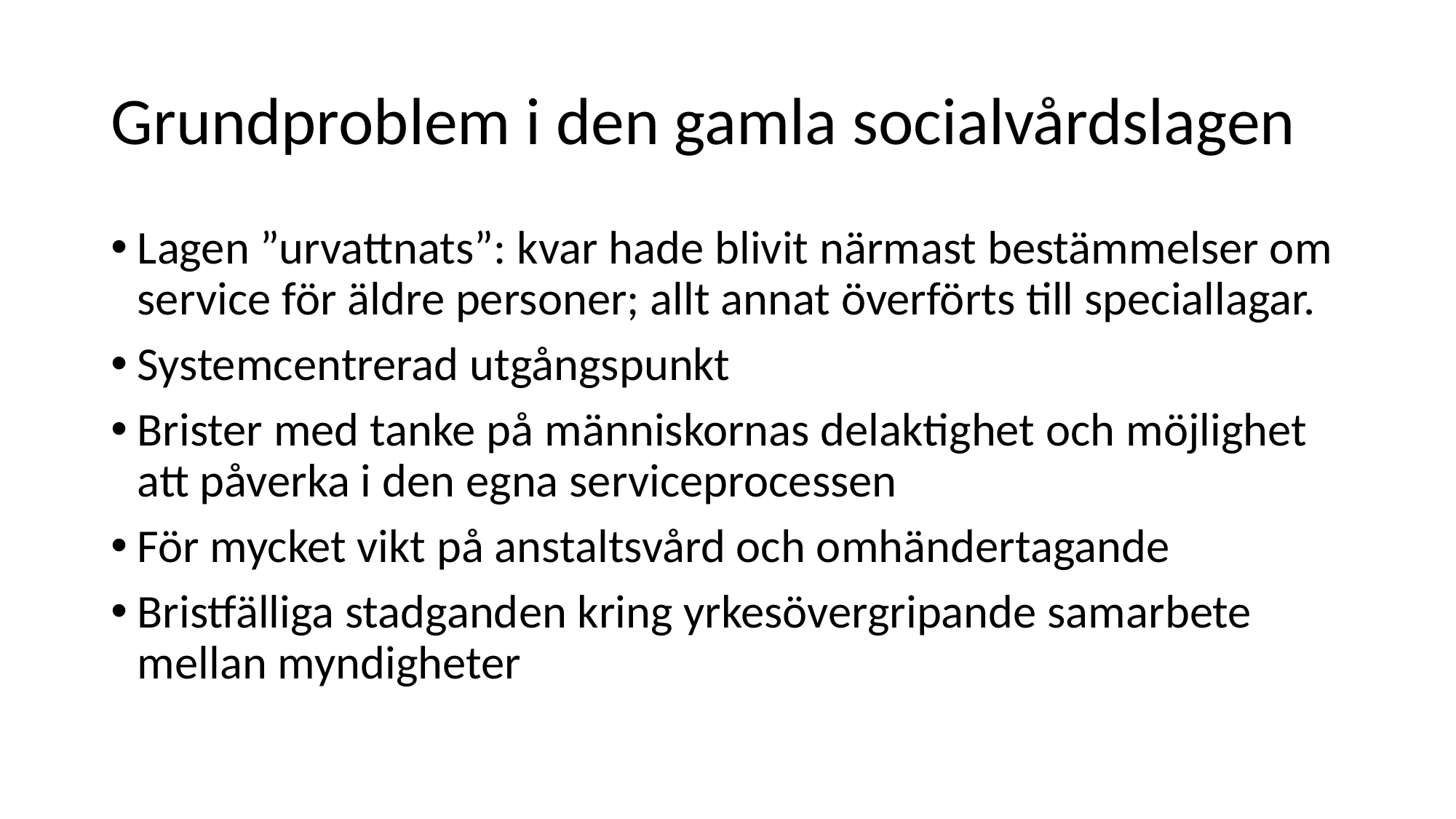

# Grundproblem i den gamla socialvårdslagen
Lagen ”urvattnats”: kvar hade blivit närmast bestämmelser om service för äldre personer; allt annat överförts till speciallagar.
Systemcentrerad utgångspunkt
Brister med tanke på människornas delaktighet och möjlighet att påverka i den egna serviceprocessen
För mycket vikt på anstaltsvård och omhändertagande
Bristfälliga stadganden kring yrkesövergripande samarbete mellan myndigheter